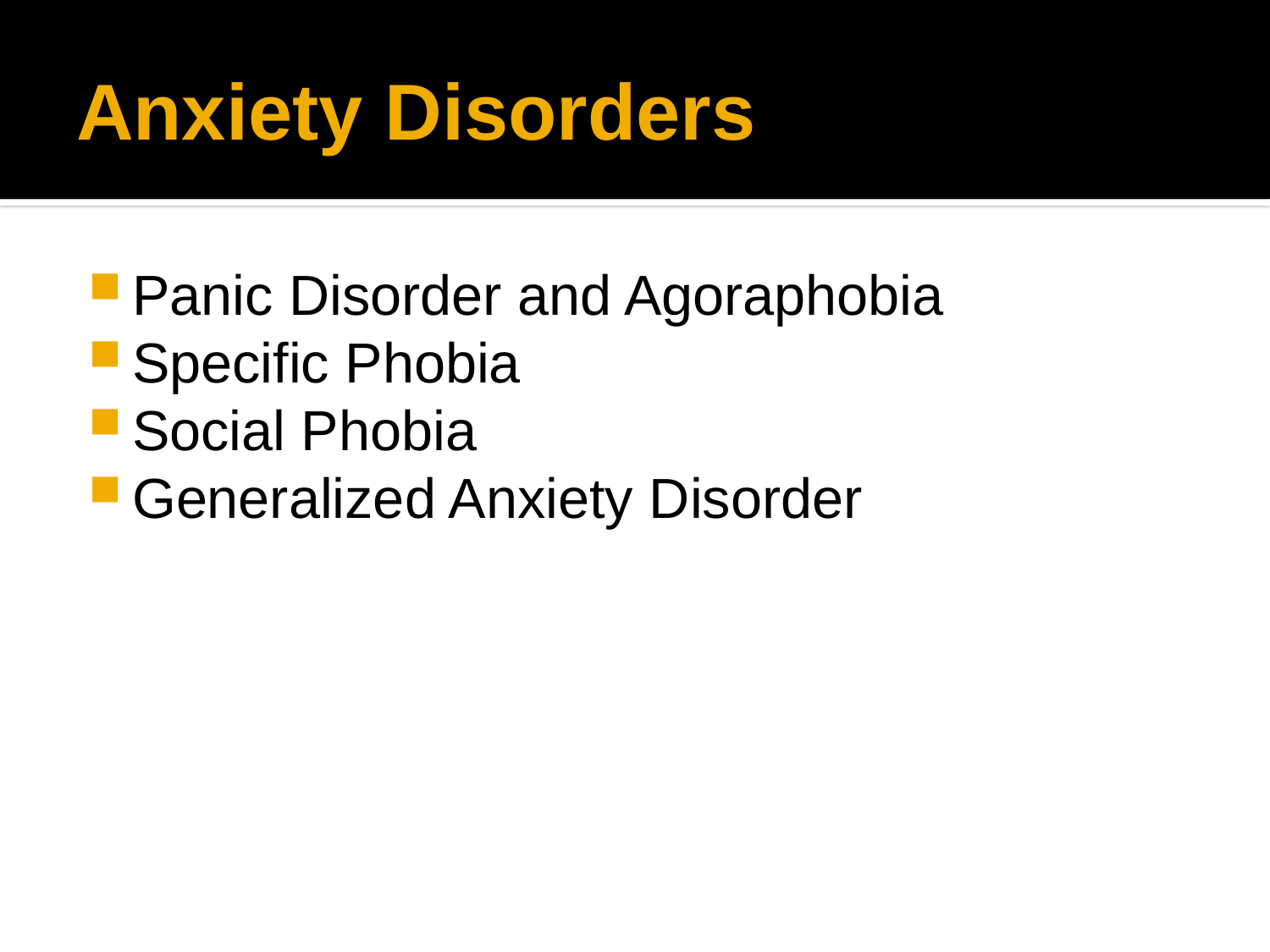

# Anxiety Disorders
Panic Disorder and Agoraphobia
Specific Phobia
Social Phobia
Generalized Anxiety Disorder